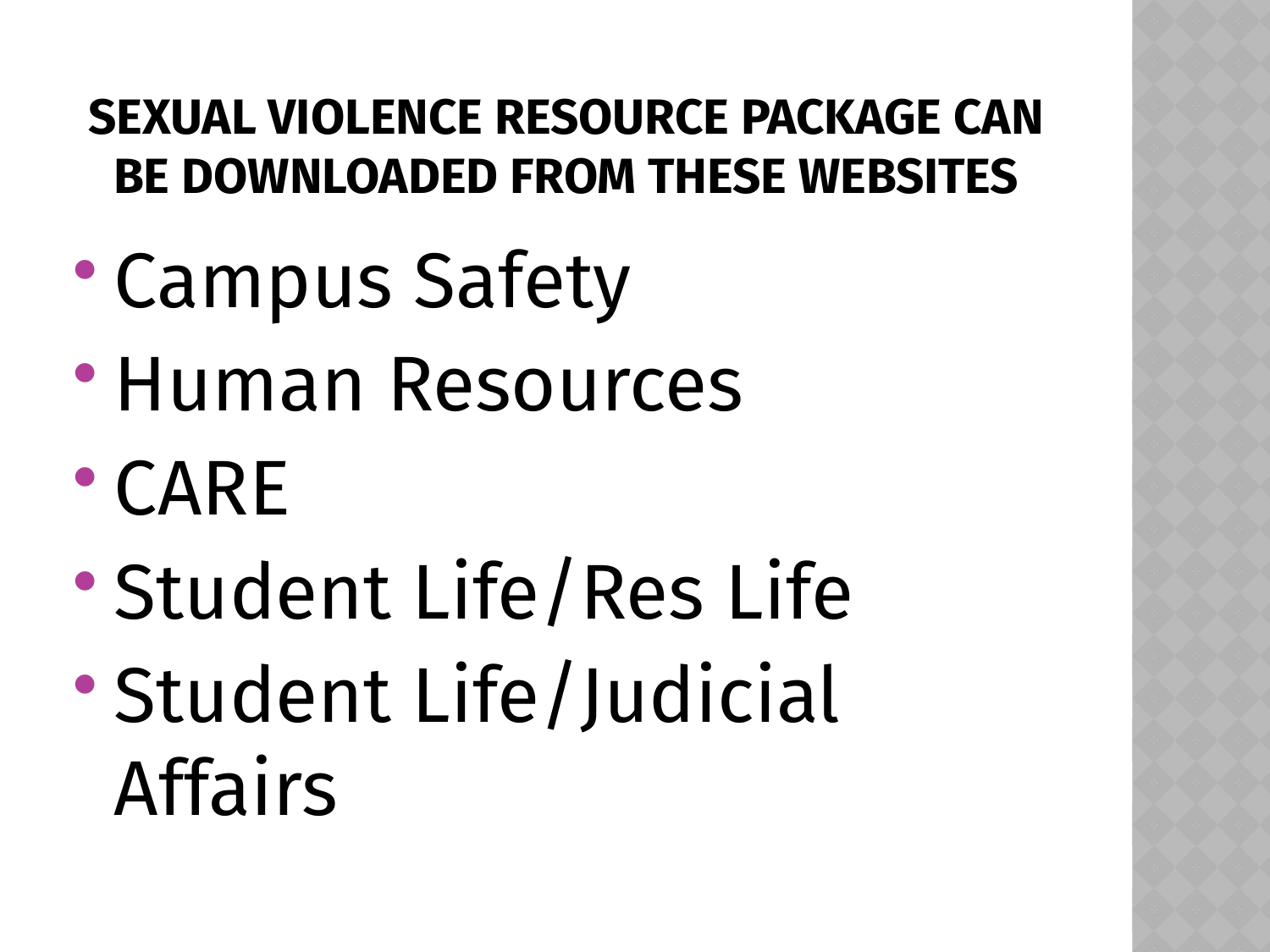

# Sexual Violence Resource Package can be downloaded from these websites
Campus Safety
Human Resources
CARE
Student Life/Res Life
Student Life/Judicial Affairs